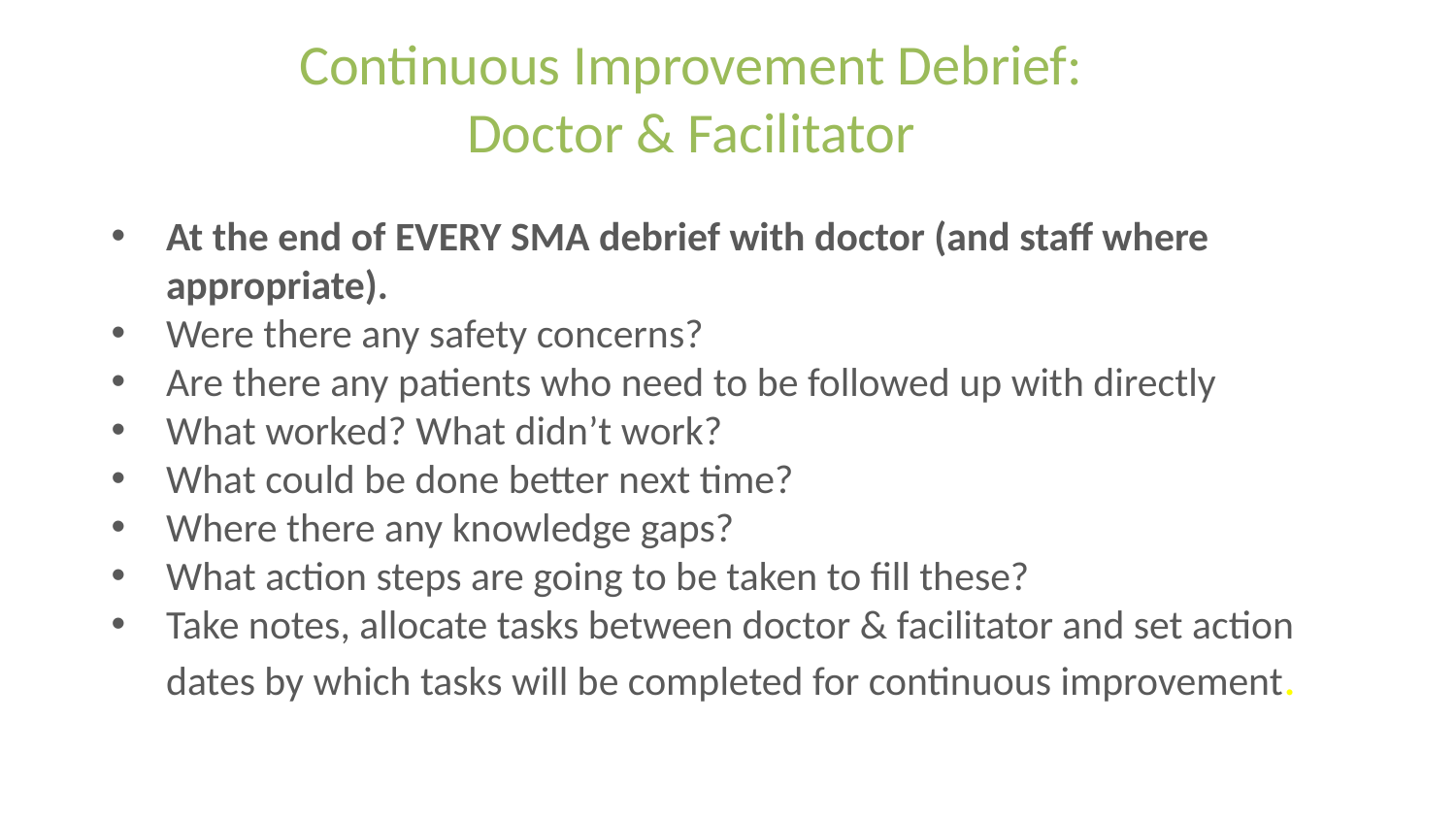

Continuous Improvement Debrief:
Doctor & Facilitator
At the end of EVERY SMA debrief with doctor (and staff where appropriate).
Were there any safety concerns?
Are there any patients who need to be followed up with directly
What worked? What didn’t work?
What could be done better next time?
Where there any knowledge gaps?
What action steps are going to be taken to fill these?
Take notes, allocate tasks between doctor & facilitator and set action dates by which tasks will be completed for continuous improvement.